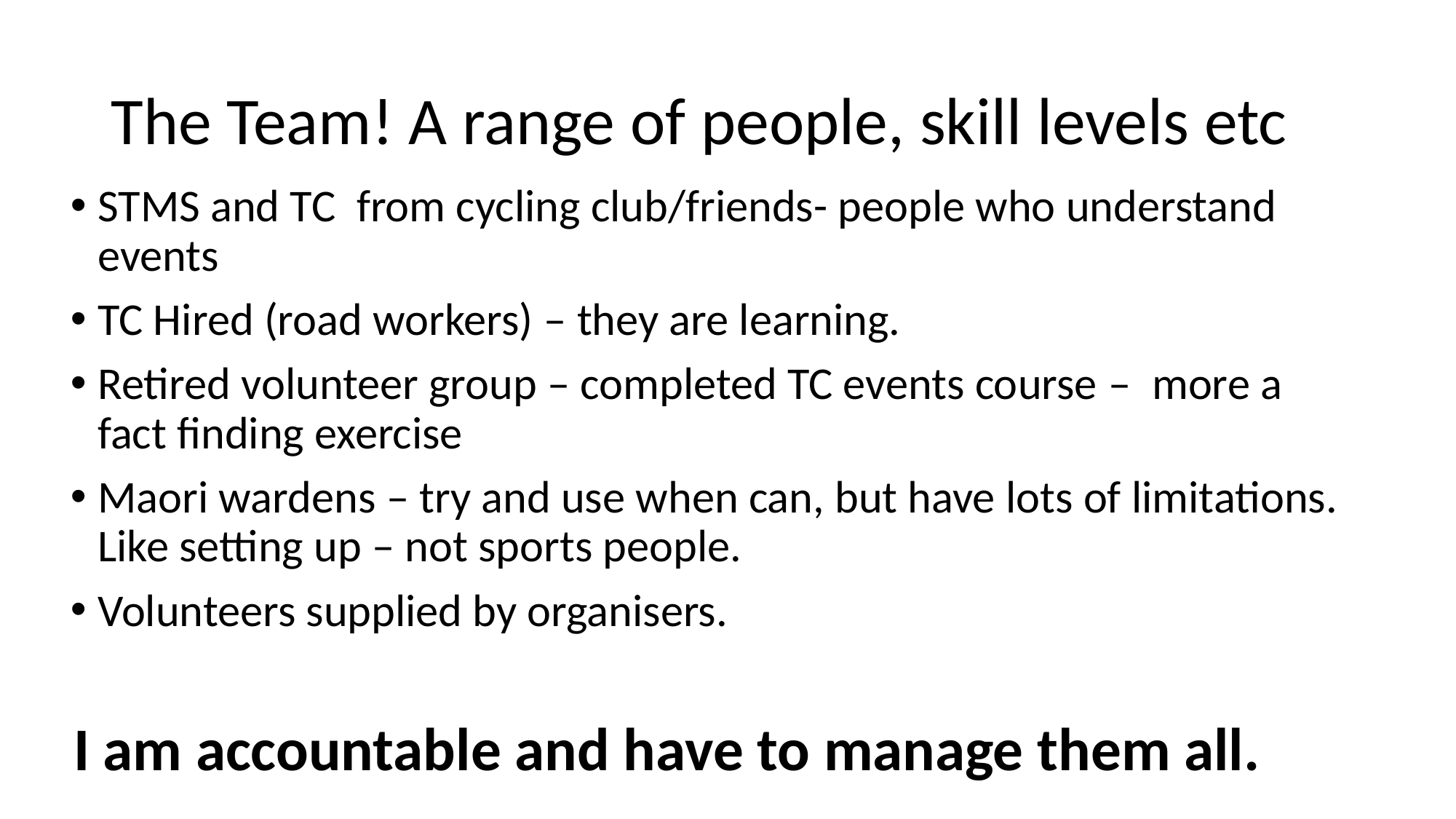

# The Team! A range of people, skill levels etc
STMS and TC  from cycling club/friends- people who understand events
TC Hired (road workers) – they are learning.
Retired volunteer group – completed TC events course –  more a fact finding exercise
Maori wardens – try and use when can, but have lots of limitations. Like setting up – not sports people.
Volunteers supplied by organisers.
I am accountable and have to manage them all.